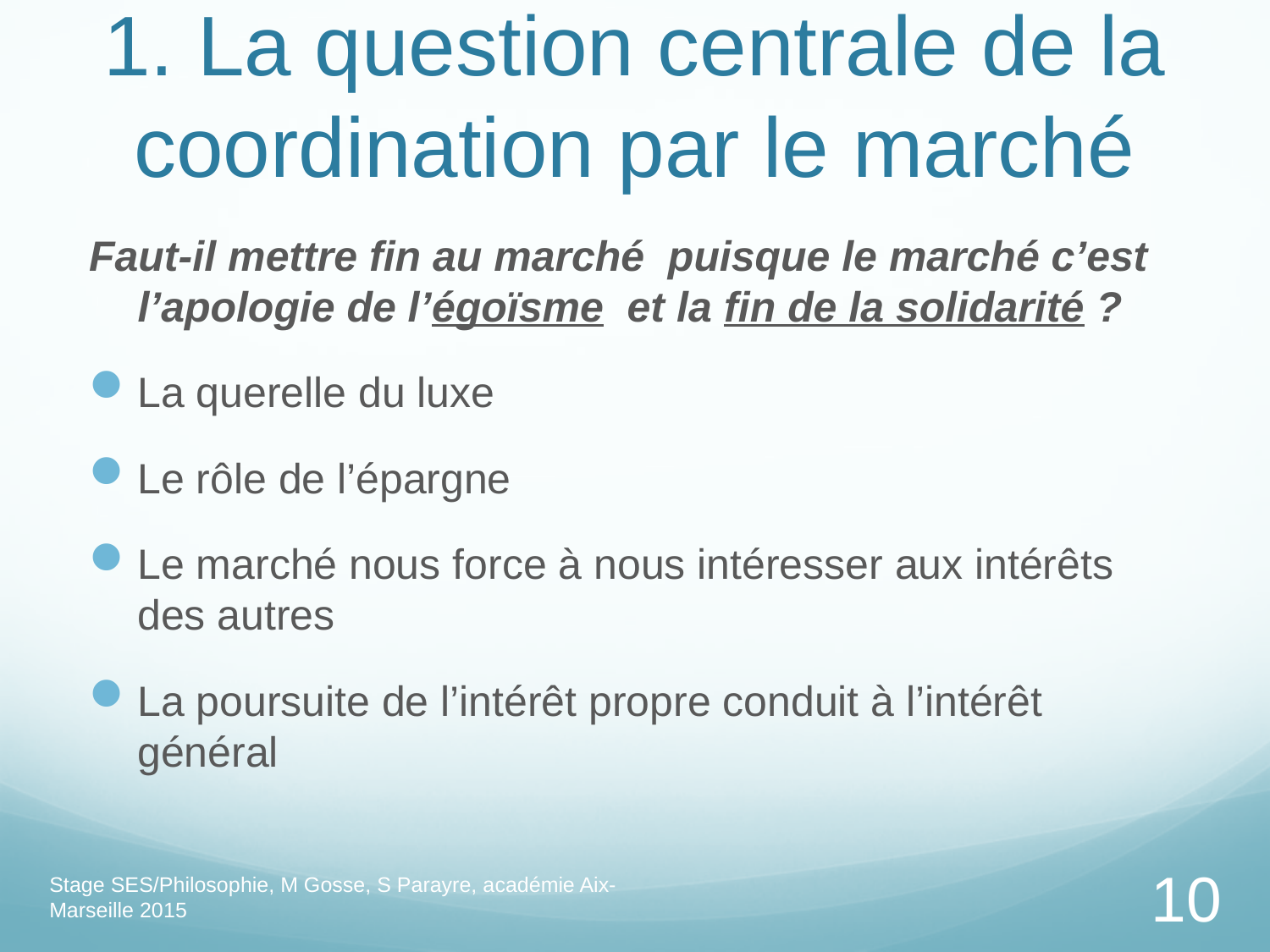

# 1. La question centrale de la coordination par le marché
Faut-il mettre fin au marché  puisque le marché c’est l’apologie de l’égoïsme  et la fin de la solidarité ?
La querelle du luxe
Le rôle de l’épargne
Le marché nous force à nous intéresser aux intérêts des autres
La poursuite de l’intérêt propre conduit à l’intérêt général

Stage SES/Philosophie, M Gosse, S Parayre, académie Aix-Marseille 2015
10